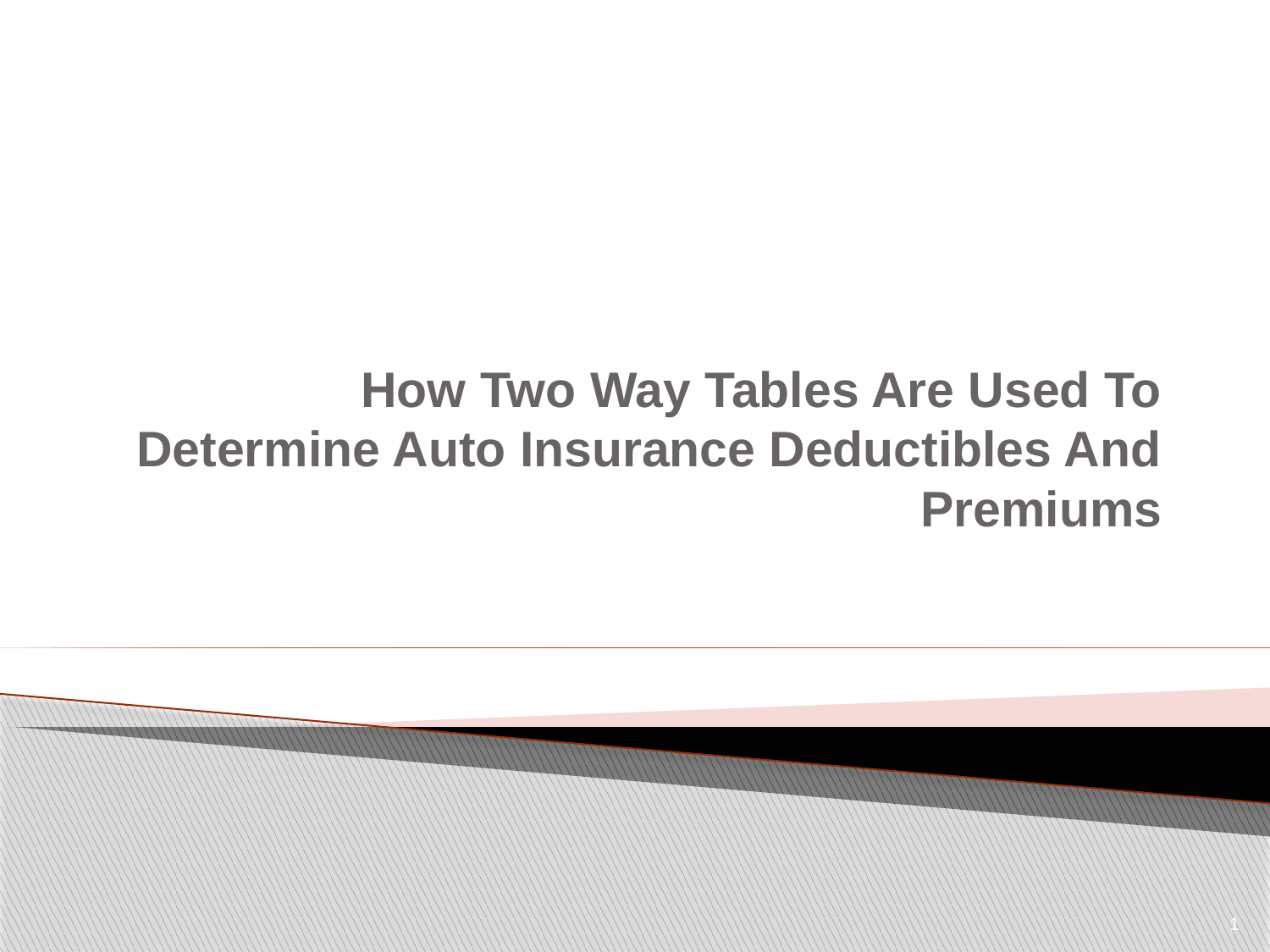

# How Two Way Tables Are Used To Determine Auto Insurance Deductibles And Premiums

1